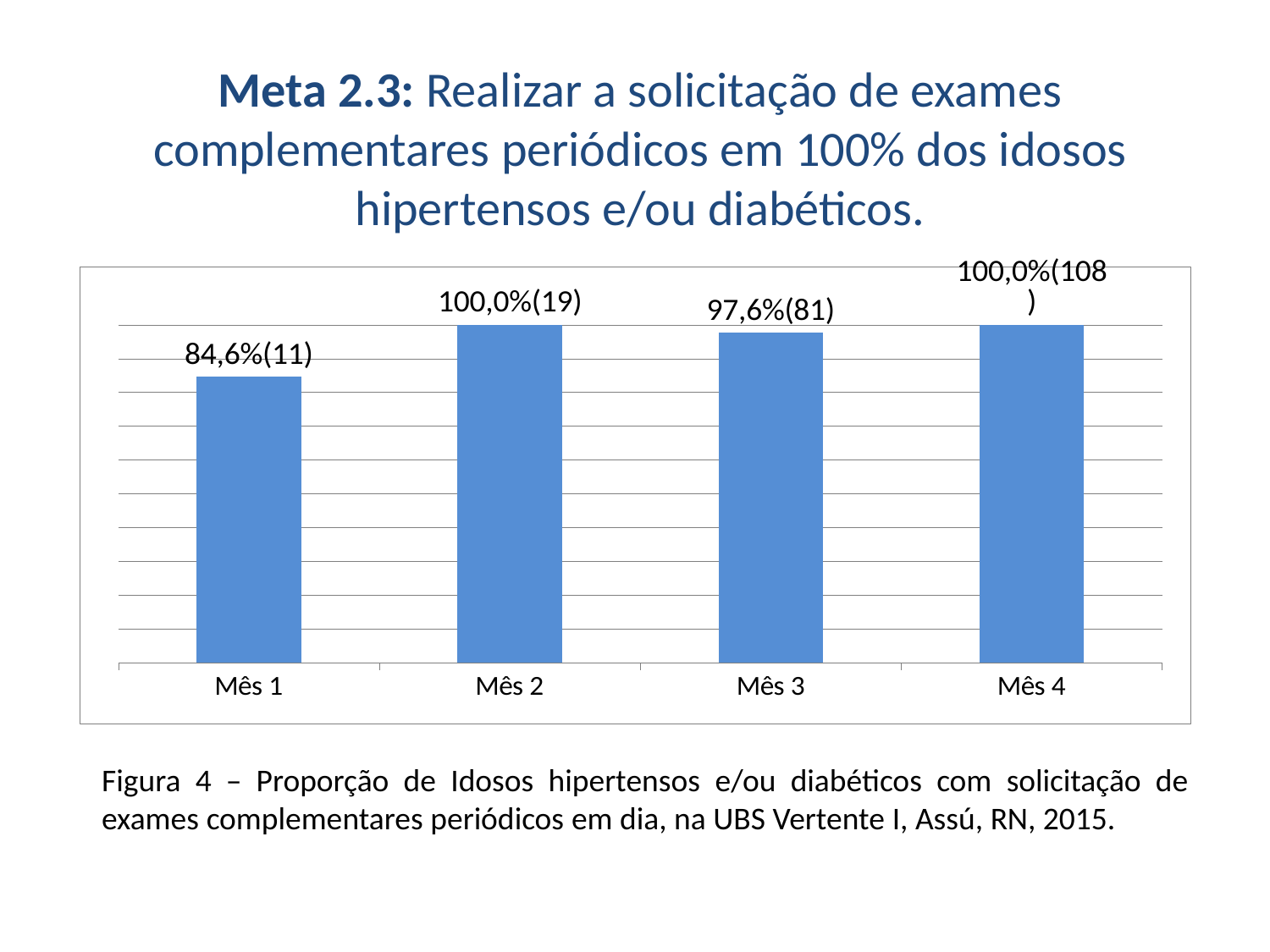

# Meta 2.3: Realizar a solicitação de exames complementares periódicos em 100% dos idosos hipertensos e/ou diabéticos.

### Chart

| Category | Proporção de idosos hipertensos e/ou diabéticos com solicitação de exames complementares periódicos em dia |
|---|---|
| Mês 1 | 0.846153846153847 |
| Mês 2 | 1.0 |
| Mês 3 | 0.9759036144578322 |
| Mês 4 | 1.0 |
.
Figura 4 – Proporção de Idosos hipertensos e/ou diabéticos com solicitação de exames complementares periódicos em dia, na UBS Vertente I, Assú, RN, 2015.